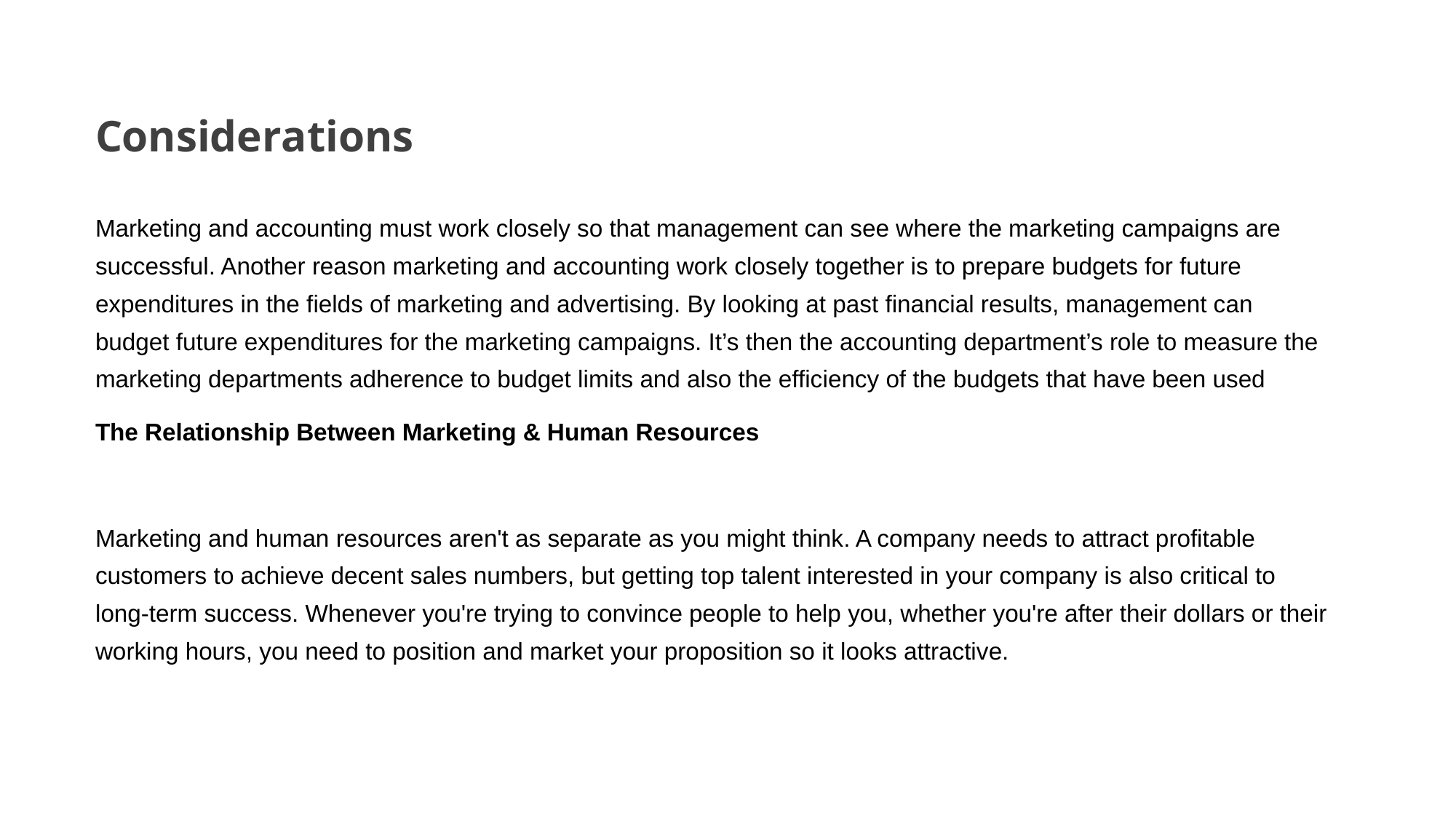

# Considerations
Marketing and accounting must work closely so that management can see where the marketing campaigns are successful. Another reason marketing and accounting work closely together is to prepare budgets for future expenditures in the fields of marketing and advertising. By looking at past financial results, management can budget future expenditures for the marketing campaigns. It’s then the accounting department’s role to measure the marketing departments adherence to budget limits and also the efficiency of the budgets that have been used
The Relationship Between Marketing & Human Resources

Marketing and human resources aren't as separate as you might think. A company needs to attract profitable customers to achieve decent sales numbers, but getting top talent interested in your company is also critical to long-term success. Whenever you're trying to convince people to help you, whether you're after their dollars or their working hours, you need to position and market your proposition so it looks attractive.